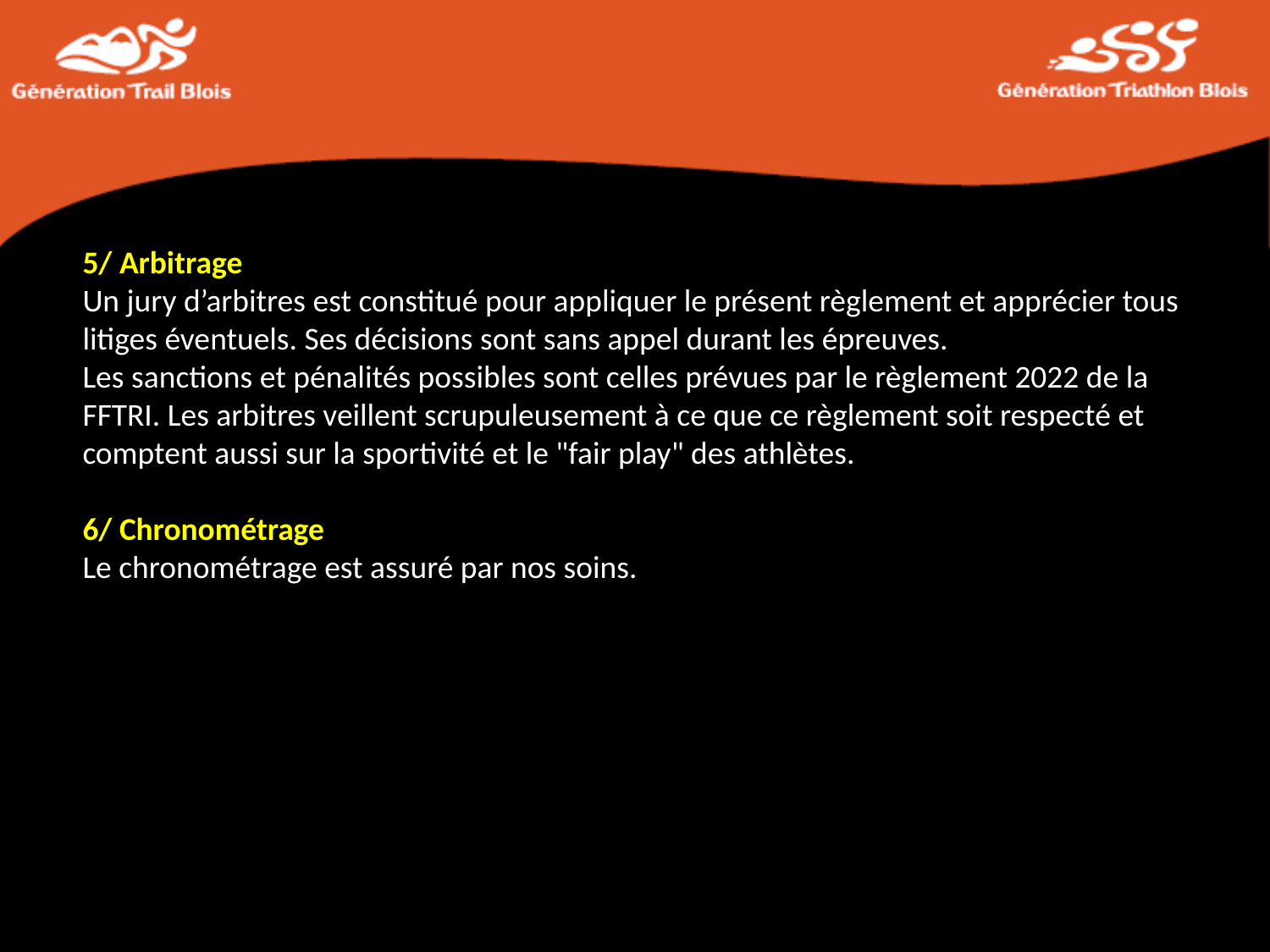

5/ Arbitrage
Un jury d’arbitres est constitué pour appliquer le présent règlement et apprécier tous litiges éventuels. Ses décisions sont sans appel durant les épreuves.
Les sanctions et pénalités possibles sont celles prévues par le règlement 2022 de la FFTRI. Les arbitres veillent scrupuleusement à ce que ce règlement soit respecté et comptent aussi sur la sportivité et le "fair play" des athlètes.

6/ Chronométrage
Le chronométrage est assuré par nos soins.